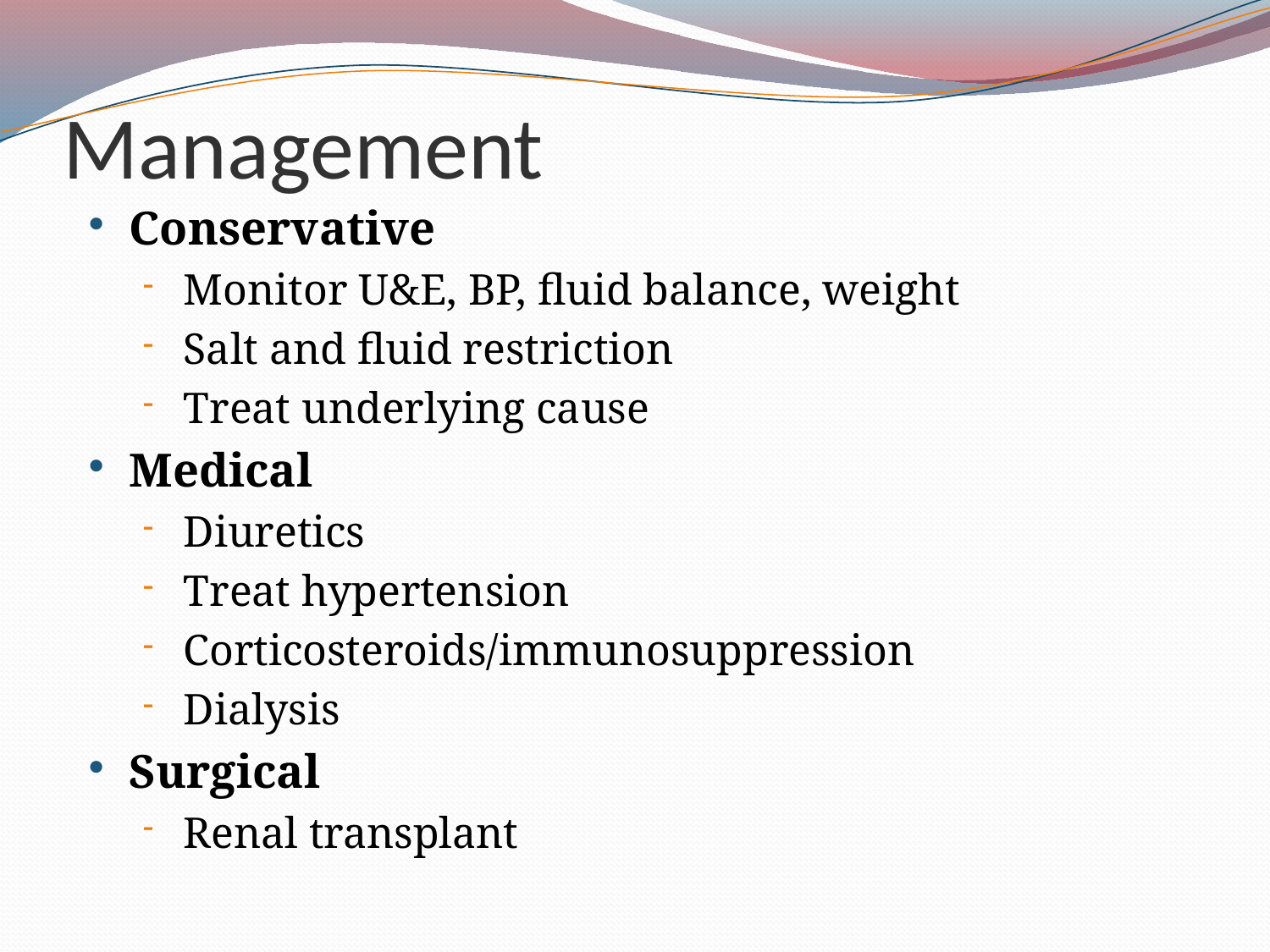

# Management
Conservative
Monitor U&E, BP, fluid balance, weight
Salt and fluid restriction
Treat underlying cause
Medical
Diuretics
Treat hypertension
Corticosteroids/immunosuppression
Dialysis
Surgical
Renal transplant